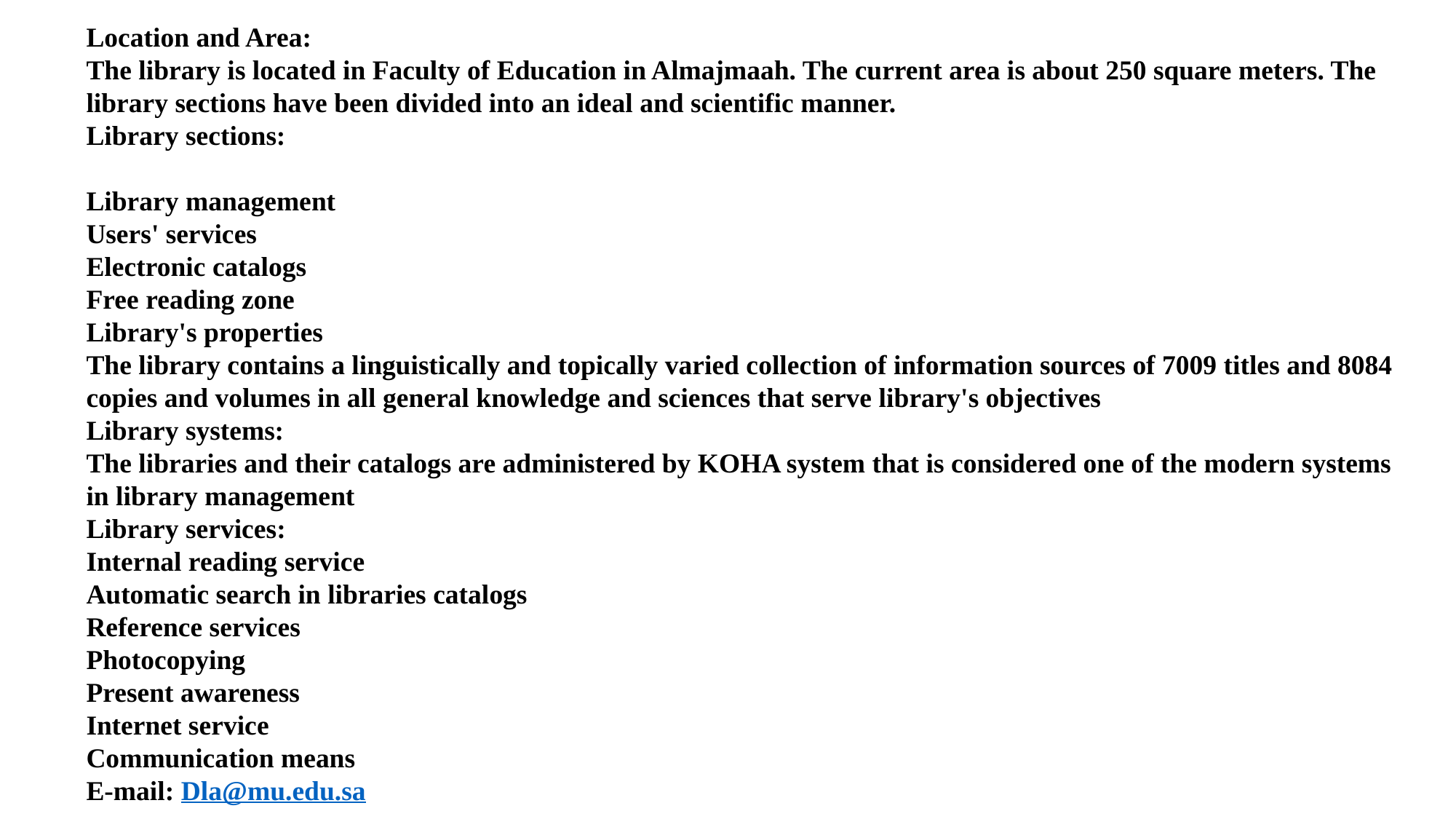

Location and Area:
The library is located in Faculty of Education in Almajmaah. The current area is about 250 square meters. The library sections have been divided into an ideal and scientific manner.
Library sections:

Library management
Users' services
Electronic catalogs
Free reading zone
Library's properties
The library contains a linguistically and topically varied collection of information sources of 7009 titles and 8084 copies and volumes in all general knowledge and sciences that serve library's objectives
Library systems:
The libraries and their catalogs are administered by KOHA system that is considered one of the modern systems in library management
Library services:
Internal reading service
Automatic search in libraries catalogs
Reference services
Photocopying
Present awareness
Internet service
Communication means
E-mail: Dla@mu.edu.sa